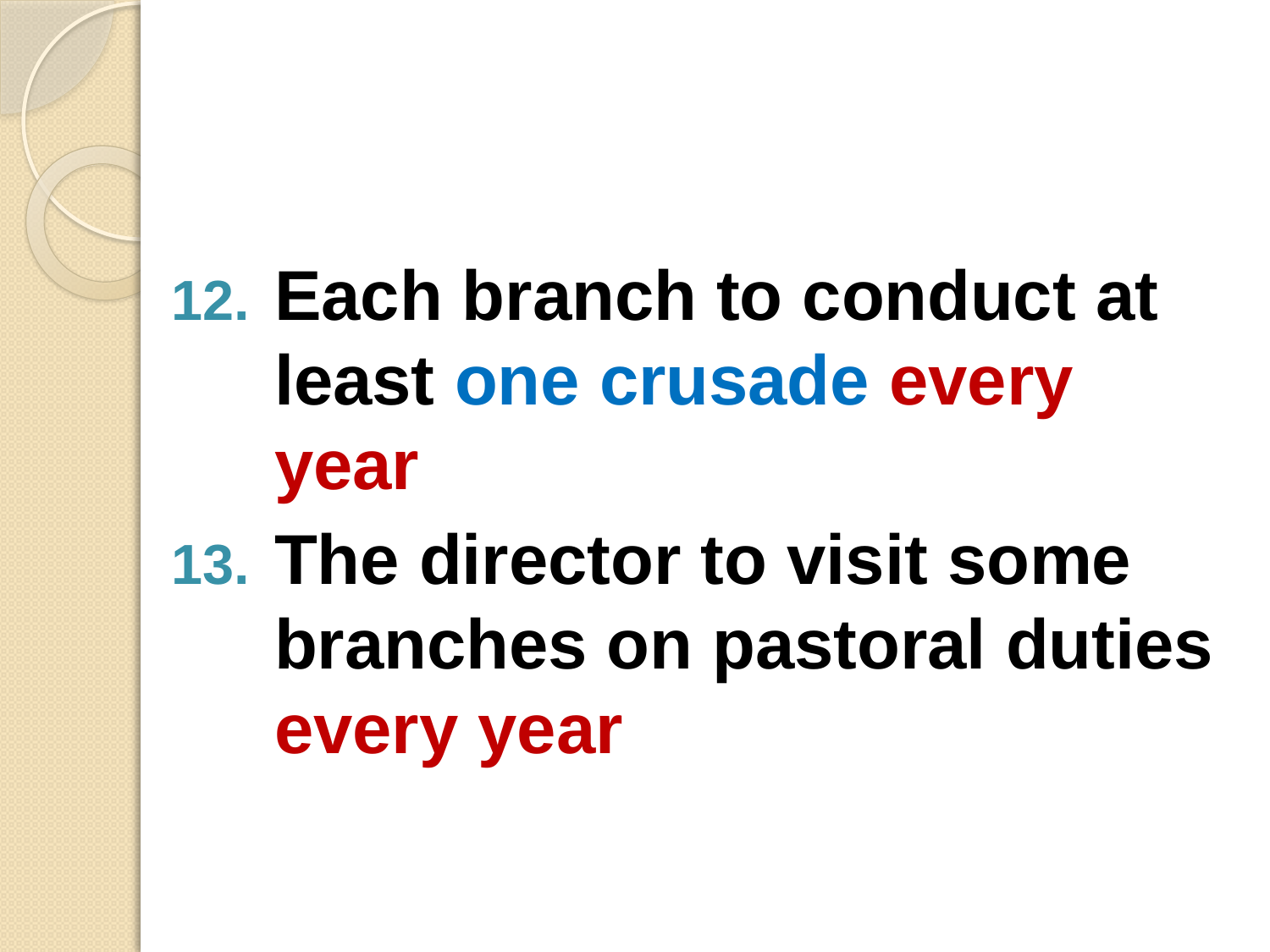

#
Each branch to conduct at least one crusade every year
The director to visit some branches on pastoral duties every year